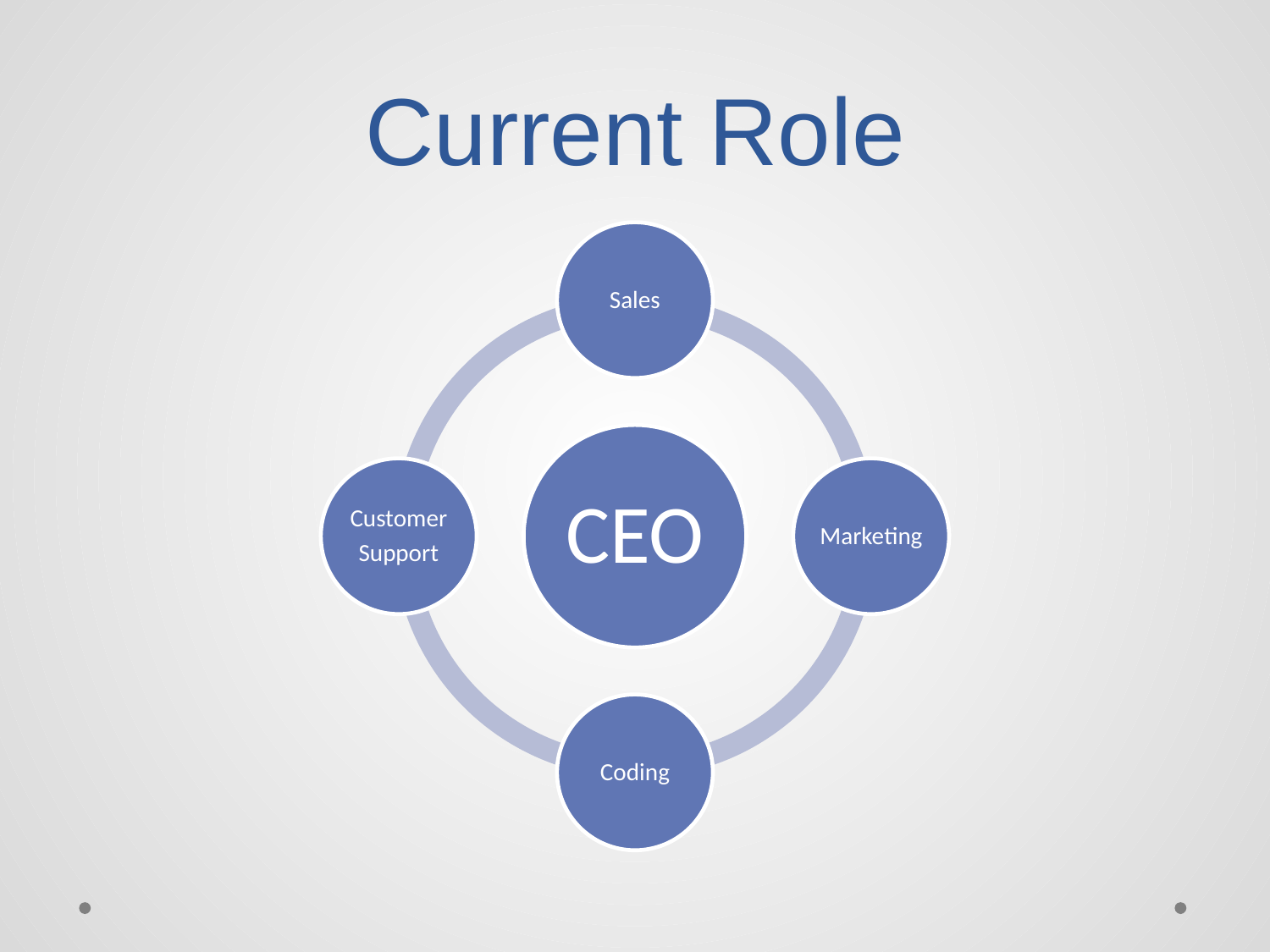

# Current Role
CEO
Sales
Marketing
Coding
Customer
Support